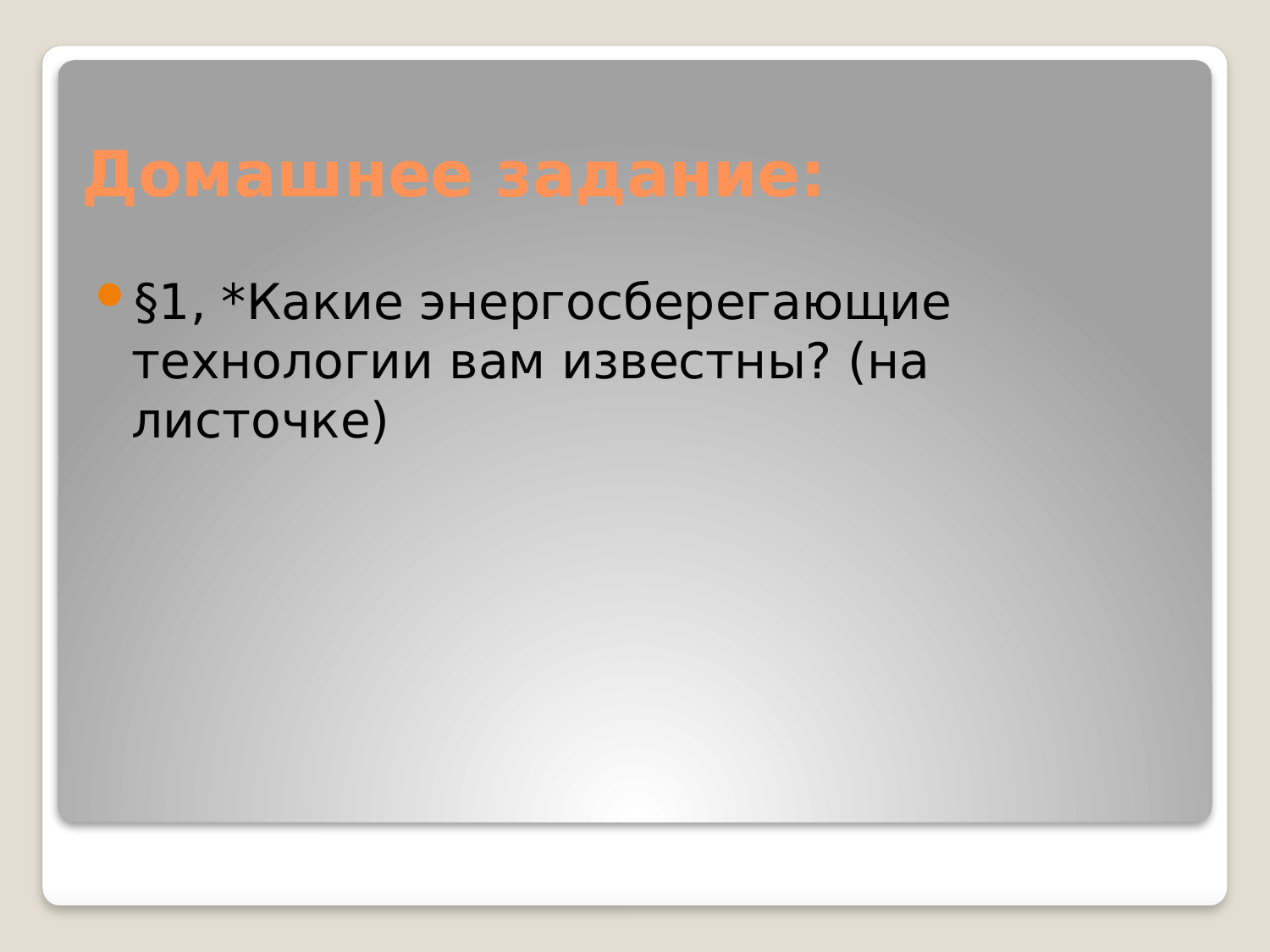

# Домашнее задание:
§1, *Какие энергосберегающие технологии вам известны? (на листочке)